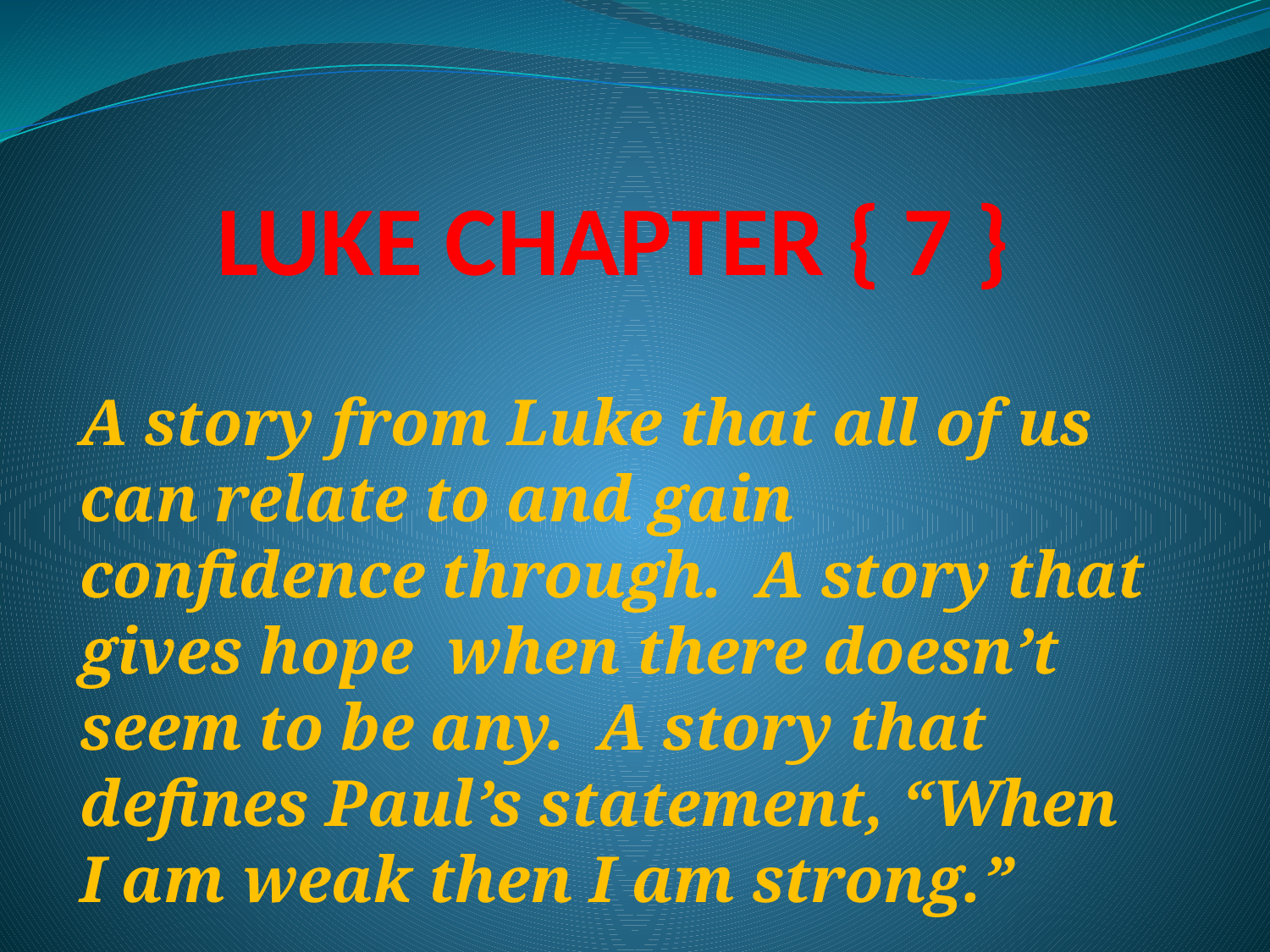

# LUKE CHAPTER { 7 }
A story from Luke that all of us can relate to and gain confidence through.  A story that gives hope  when there doesn’t seem to be any.  A story that defines Paul’s statement, “When I am weak then I am strong.”